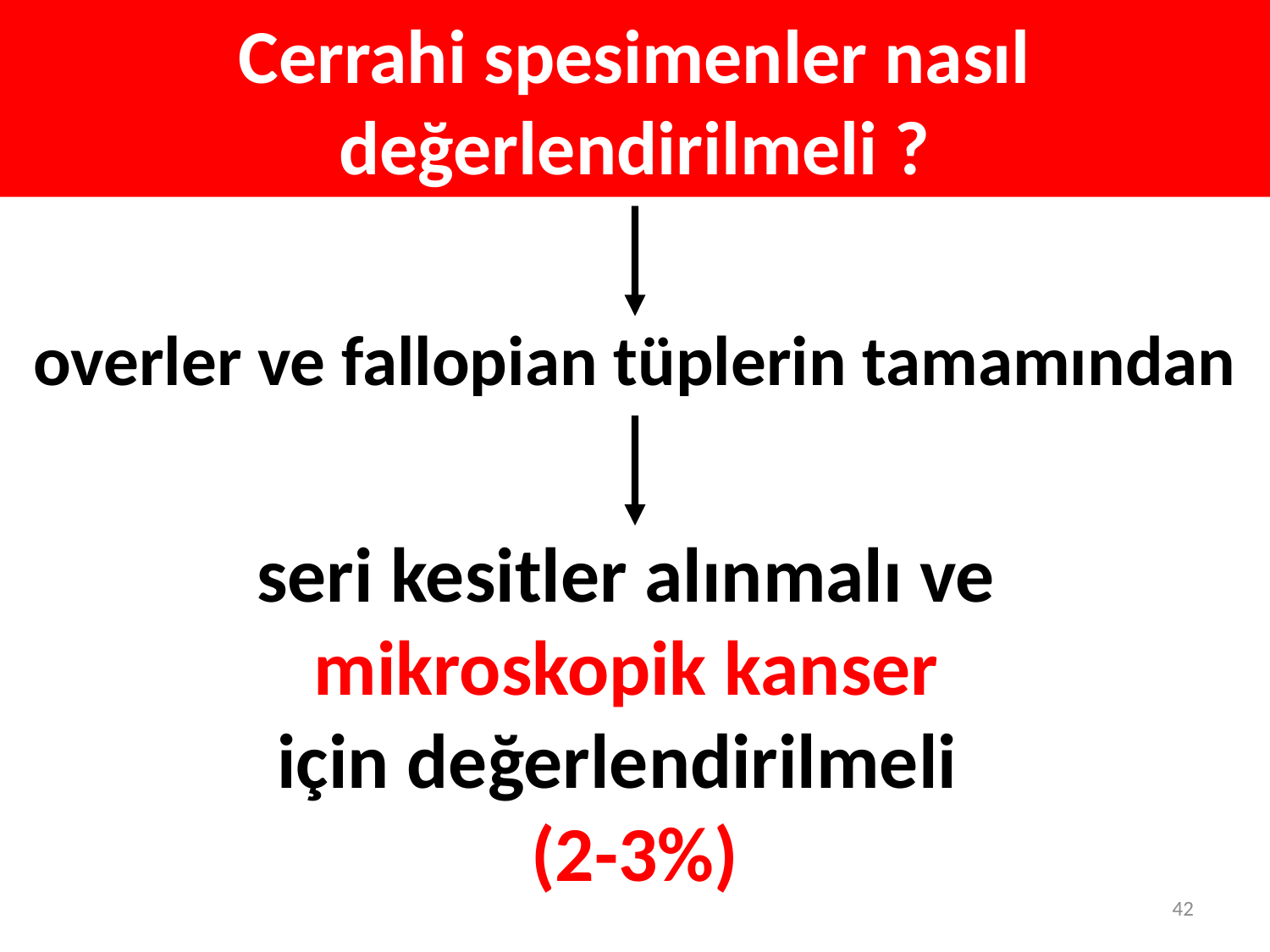

# Cerrahi spesimenler nasıl değerlendirilmeli ?

overler ve fallopian tüplerin tamamından

seri kesitler alınmalı ve
mikroskopik kanser
için değerlendirilmeli
(2-3%)
42